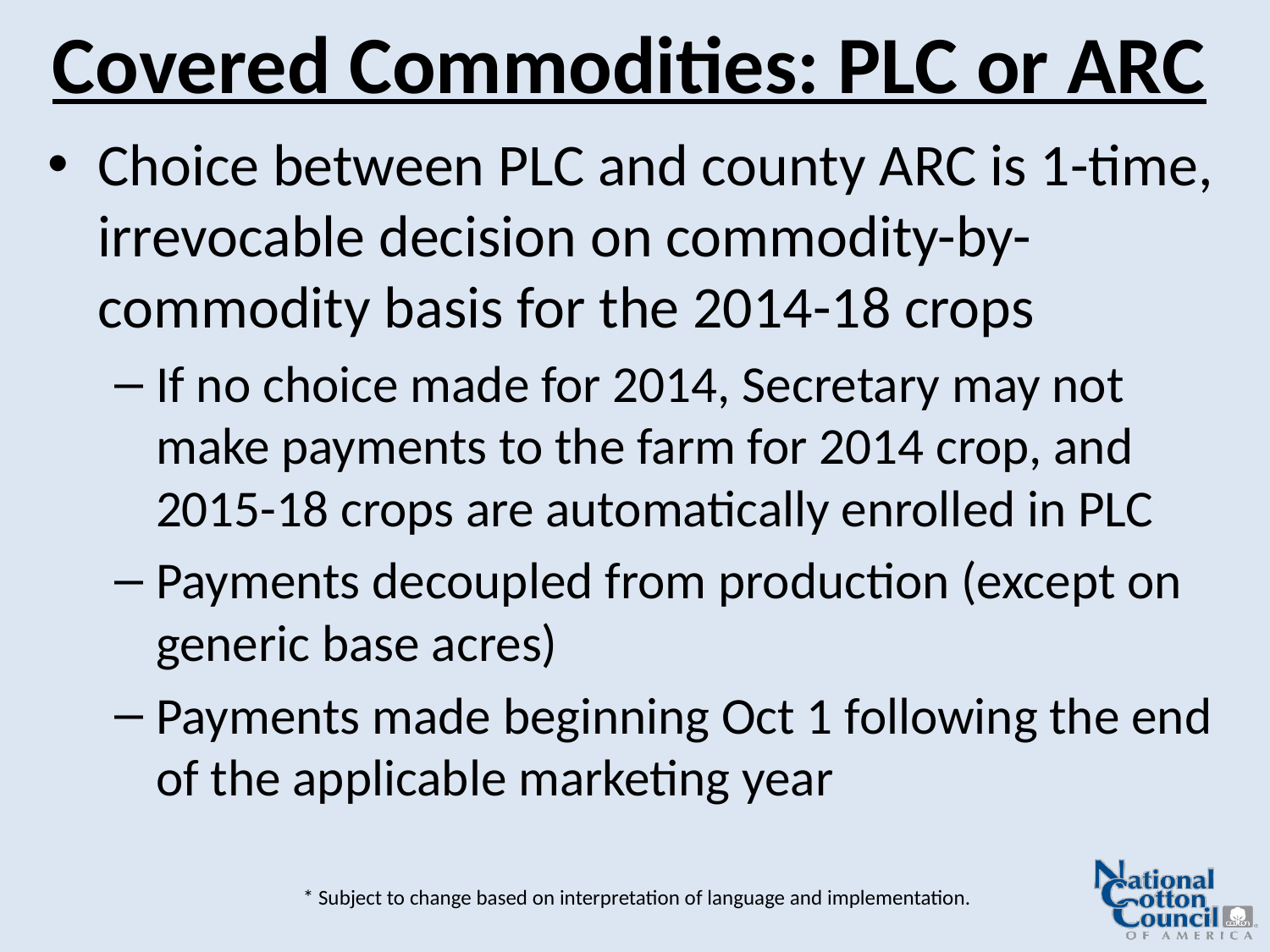

# Covered Commodities: PLC or ARC
Choice between PLC and county ARC is 1-time, irrevocable decision on commodity-by-commodity basis for the 2014-18 crops
If no choice made for 2014, Secretary may not make payments to the farm for 2014 crop, and 2015-18 crops are automatically enrolled in PLC
Payments decoupled from production (except on generic base acres)
Payments made beginning Oct 1 following the end of the applicable marketing year
* Subject to change based on interpretation of language and implementation.